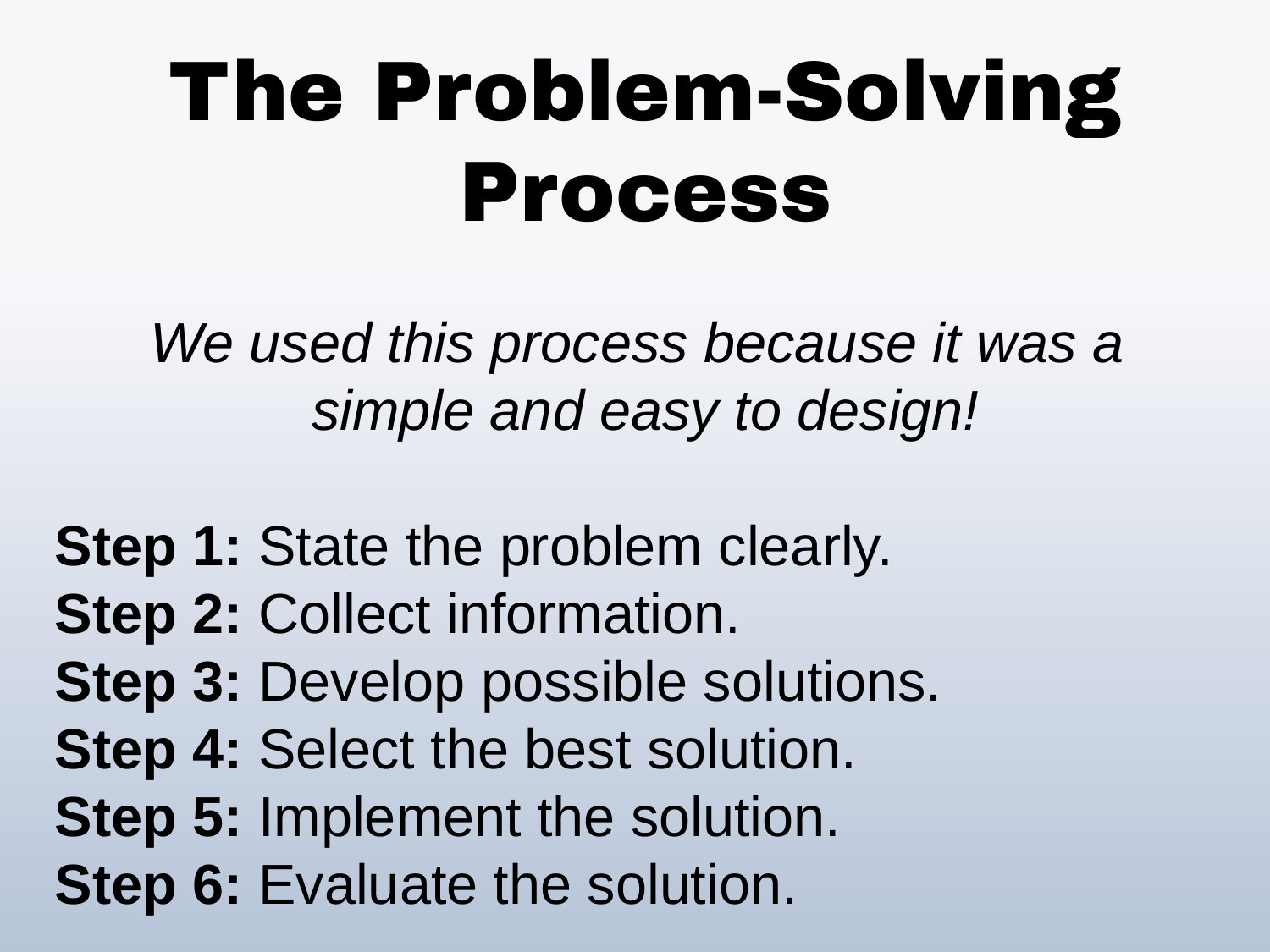

The Problem-Solving Process

We used this process because it was a
simple and easy to design!

Step 1: State the problem clearly.
Step 2: Collect information.
Step 3: Develop possible solutions.
Step 4: Select the best solution.
Step 5: Implement the solution.
Step 6: Evaluate the solution.